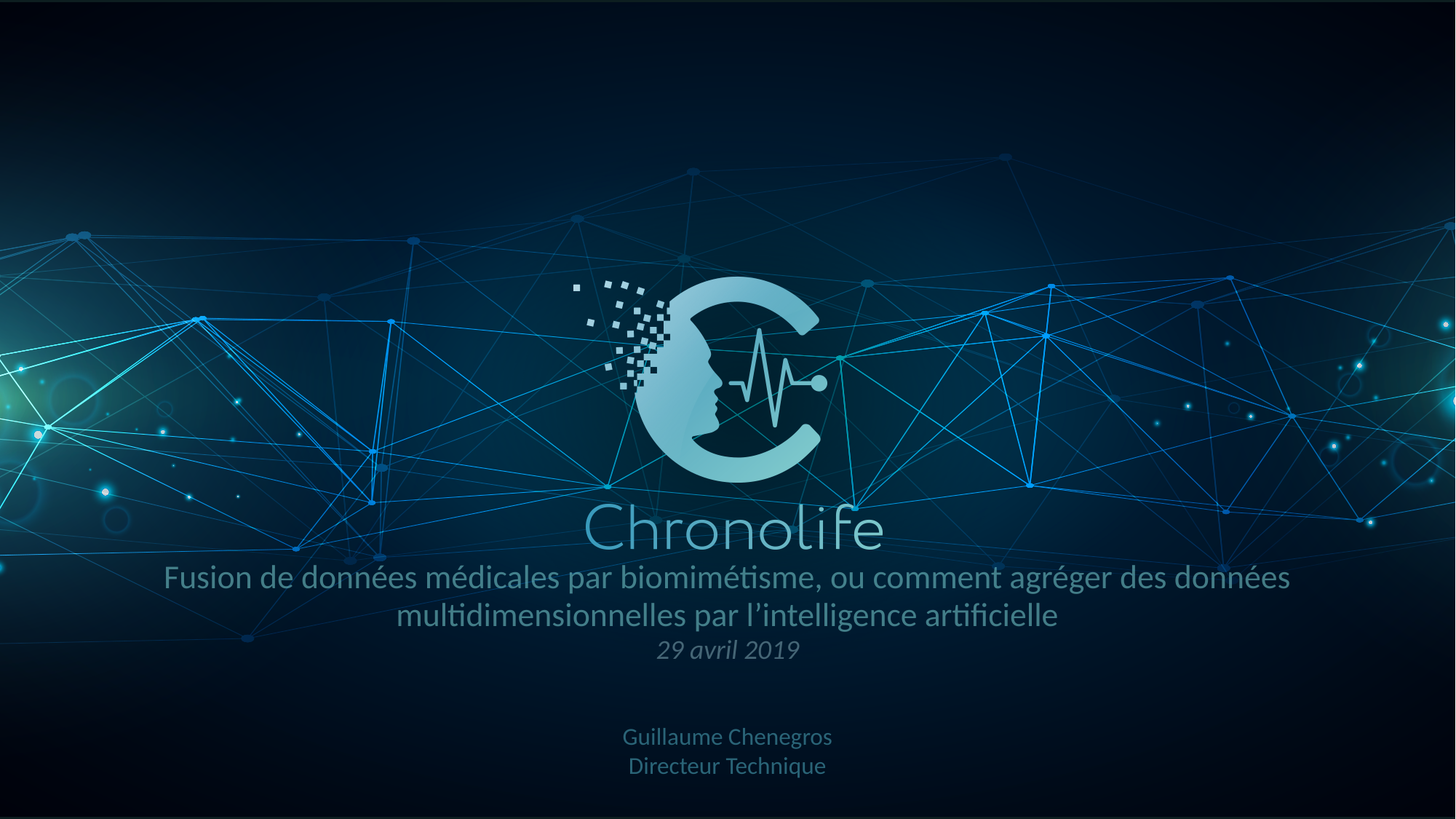

Fusion de données médicales par biomimétisme, ou comment agréger des données multidimensionnelles par l’intelligence artificielle

Guillaume Chenegros
Directeur Technique